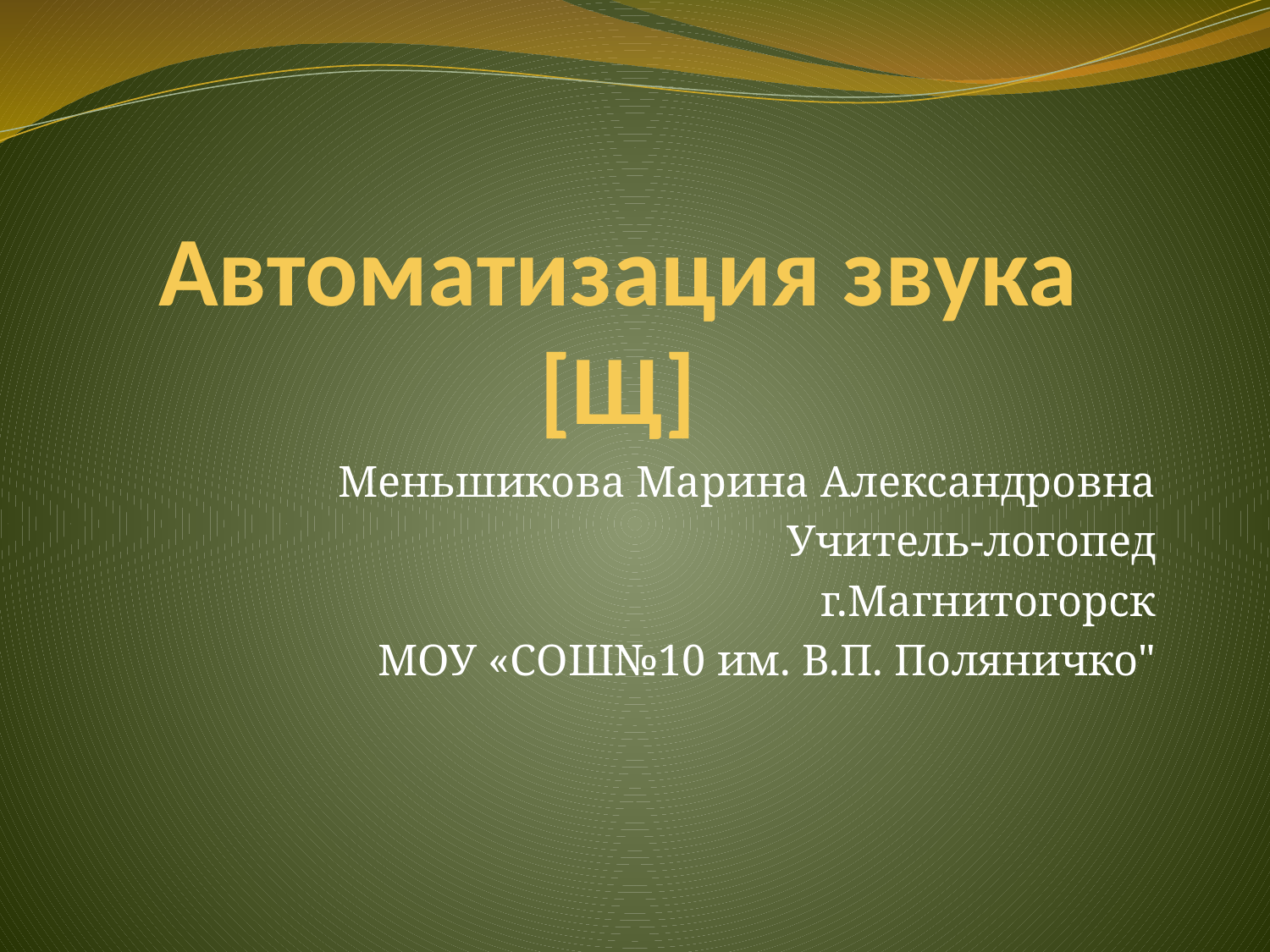

# Автоматизация звука [Щ]
Меньшикова Марина Александровна
Учитель-логопед
г.Магнитогорск
МОУ «СОШ№10 им. В.П. Поляничко"